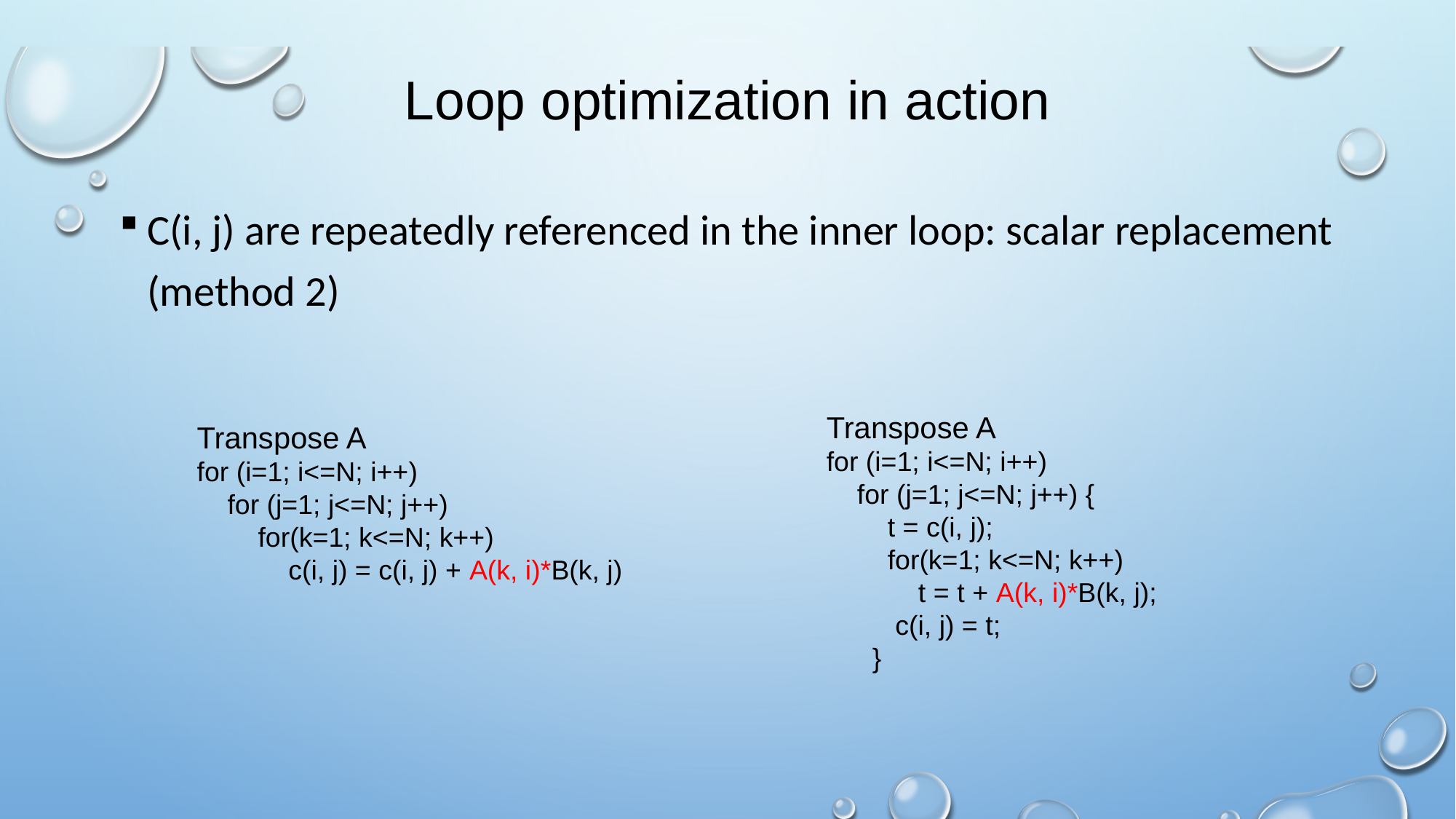

# Loop optimization in action
C(i, j) are repeatedly referenced in the inner loop: scalar replacement (method 2)

Transpose A
for (i=1; i<=N; i++)
    for (j=1; j<=N; j++) {
        t = c(i, j);
        for(k=1; k<=N; k++)
            t = t + A(k, i)*B(k, j);
         c(i, j) = t;
      }

Transpose A
for (i=1; i<=N; i++)
    for (j=1; j<=N; j++)
        for(k=1; k<=N; k++)
            c(i, j) = c(i, j) + A(k, i)*B(k, j)